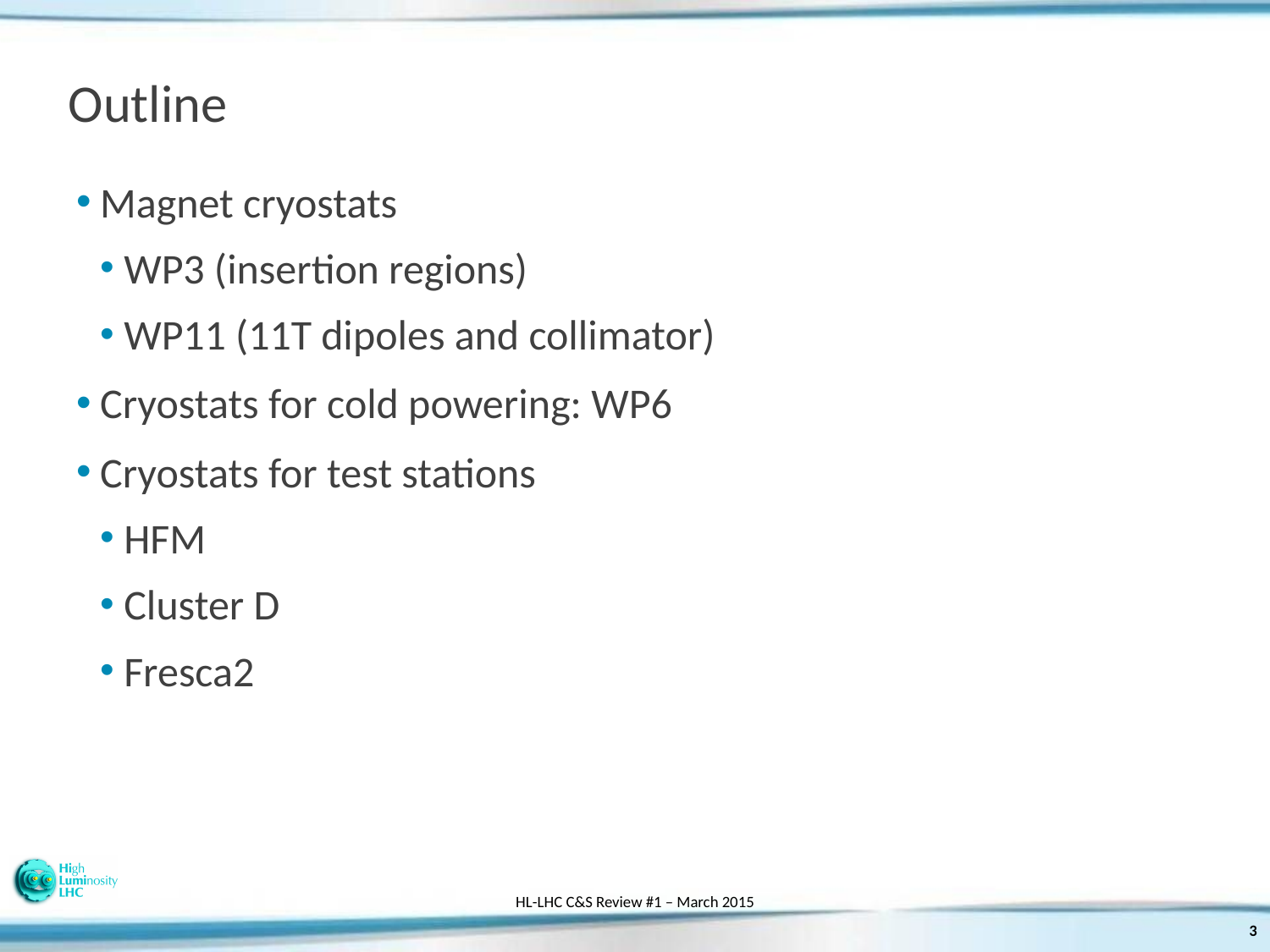

# Outline
Magnet cryostats
WP3 (insertion regions)
WP11 (11T dipoles and collimator)
Cryostats for cold powering: WP6
Cryostats for test stations
HFM
Cluster D
Fresca2

HL-LHC C&S Review #1 – March 2015
3